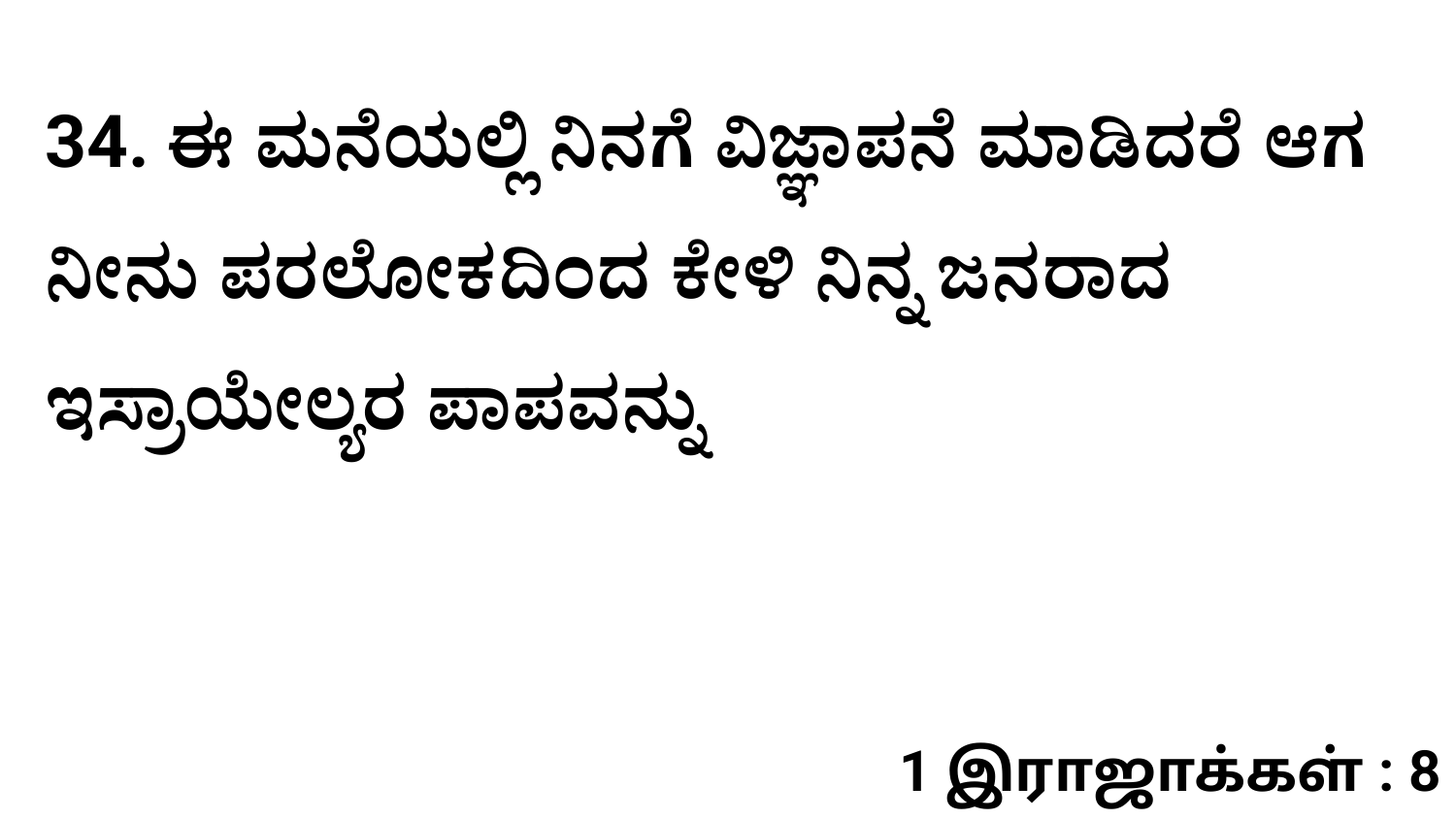

34. ಈ ಮನೆಯಲ್ಲಿ ನಿನಗೆ ವಿಜ್ಞಾಪನೆ ಮಾಡಿದರೆ ಆಗ ನೀನು ಪರಲೋಕದಿಂದ ಕೇಳಿ ನಿನ್ನ ಜನರಾದ ಇಸ್ರಾಯೇಲ್ಯರ ಪಾಪವನ್ನು
1 இராஜாக்கள் : 8